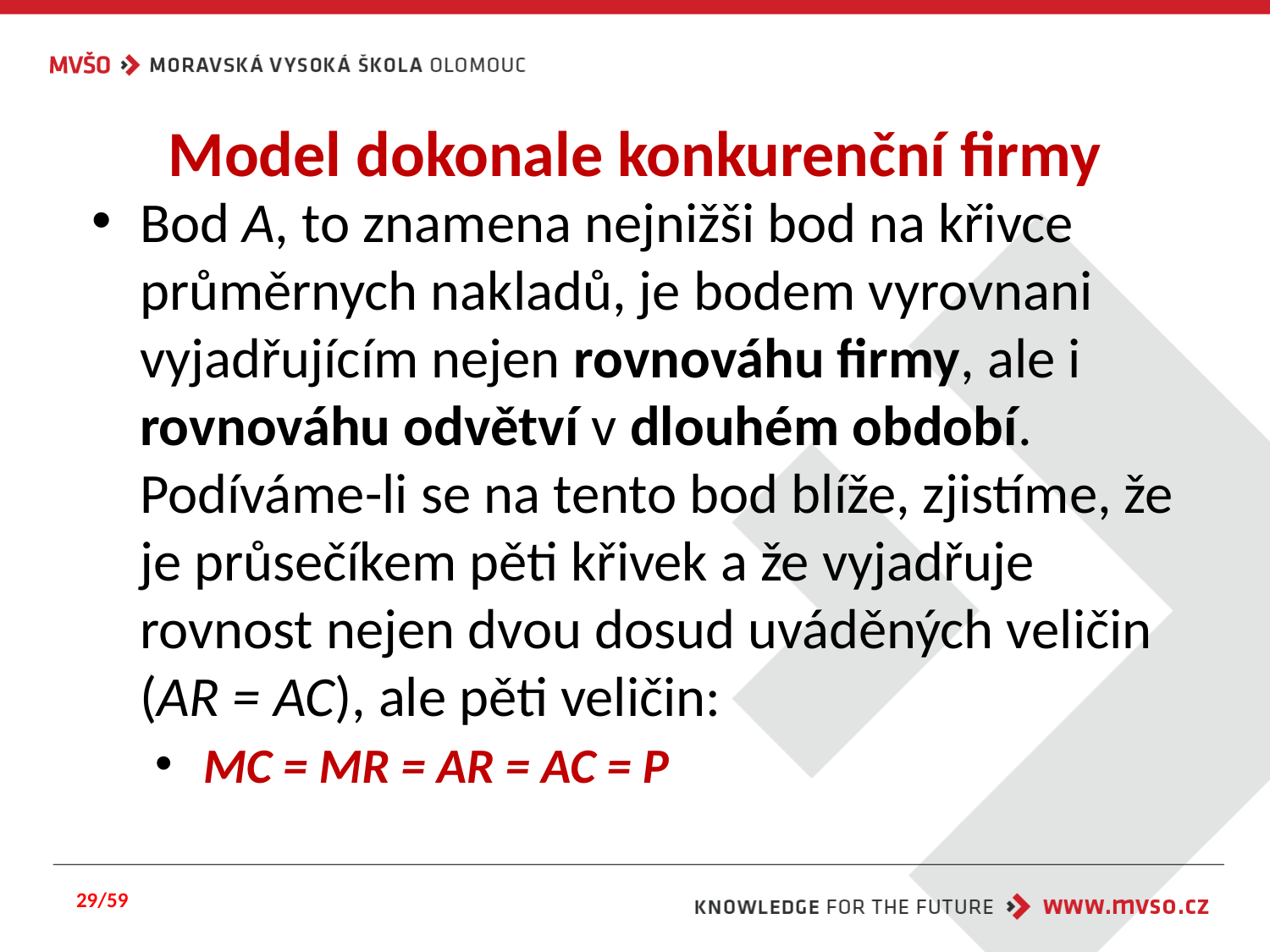

# Model dokonale konkurenční firmy
Bod A, to znamena nejnižši bod na křivce průměrnych nakladů, je bodem vyrovnani vyjadřujícím nejen rovnováhu firmy, ale i rovnováhu odvětví v dlouhém období. Podíváme-li se na tento bod blíže, zjistíme, že je průsečíkem pěti křivek a že vyjadřuje rovnost nejen dvou dosud uváděných veličin (AR = AC), ale pěti veličin:
MC = MR = AR = AC = P
29/59